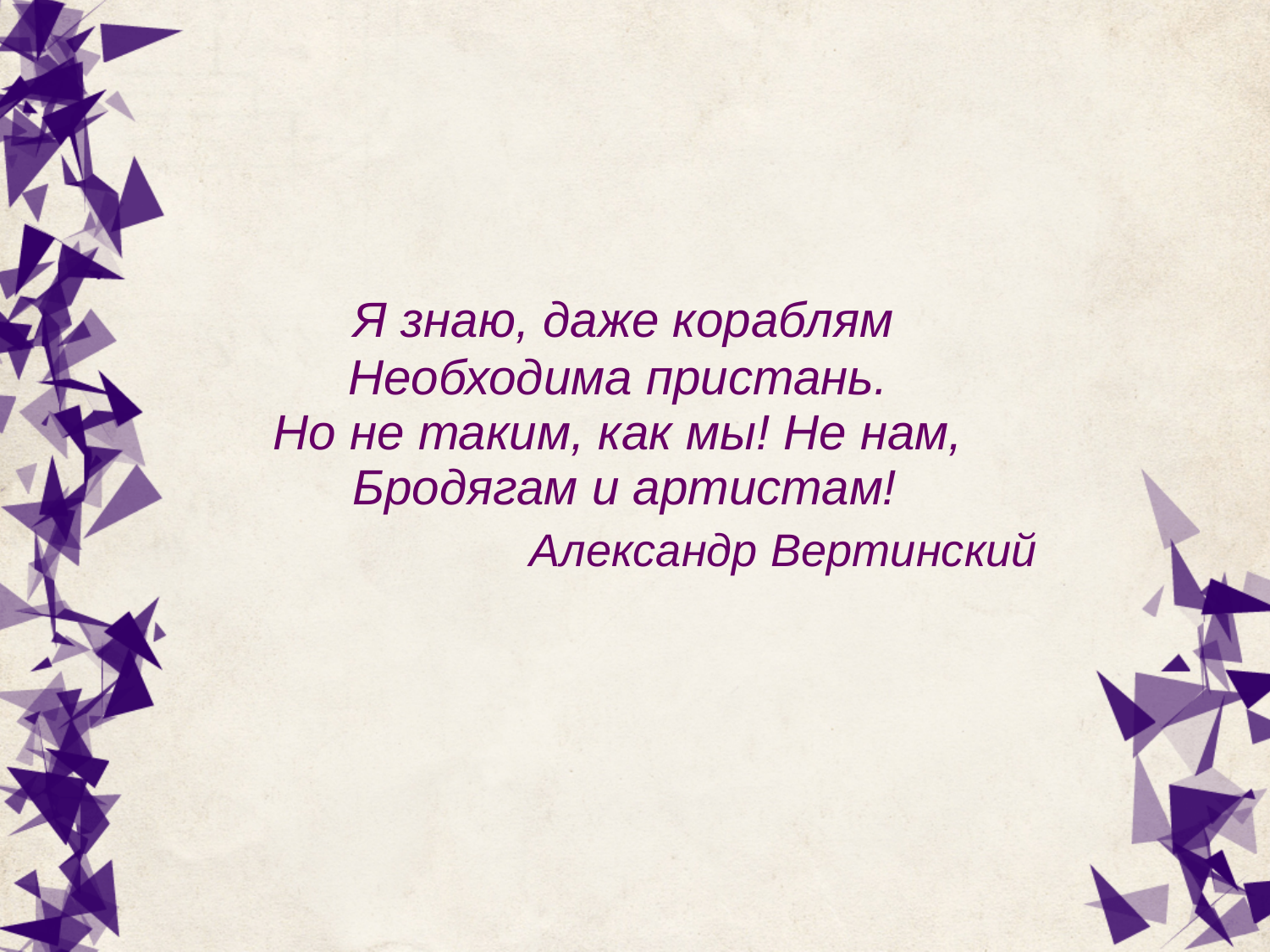

# Я знаю, даже кораблям Необходима пристань. Но не таким, как мы! Не нам, Бродягам и артистам! Александр Вертинский